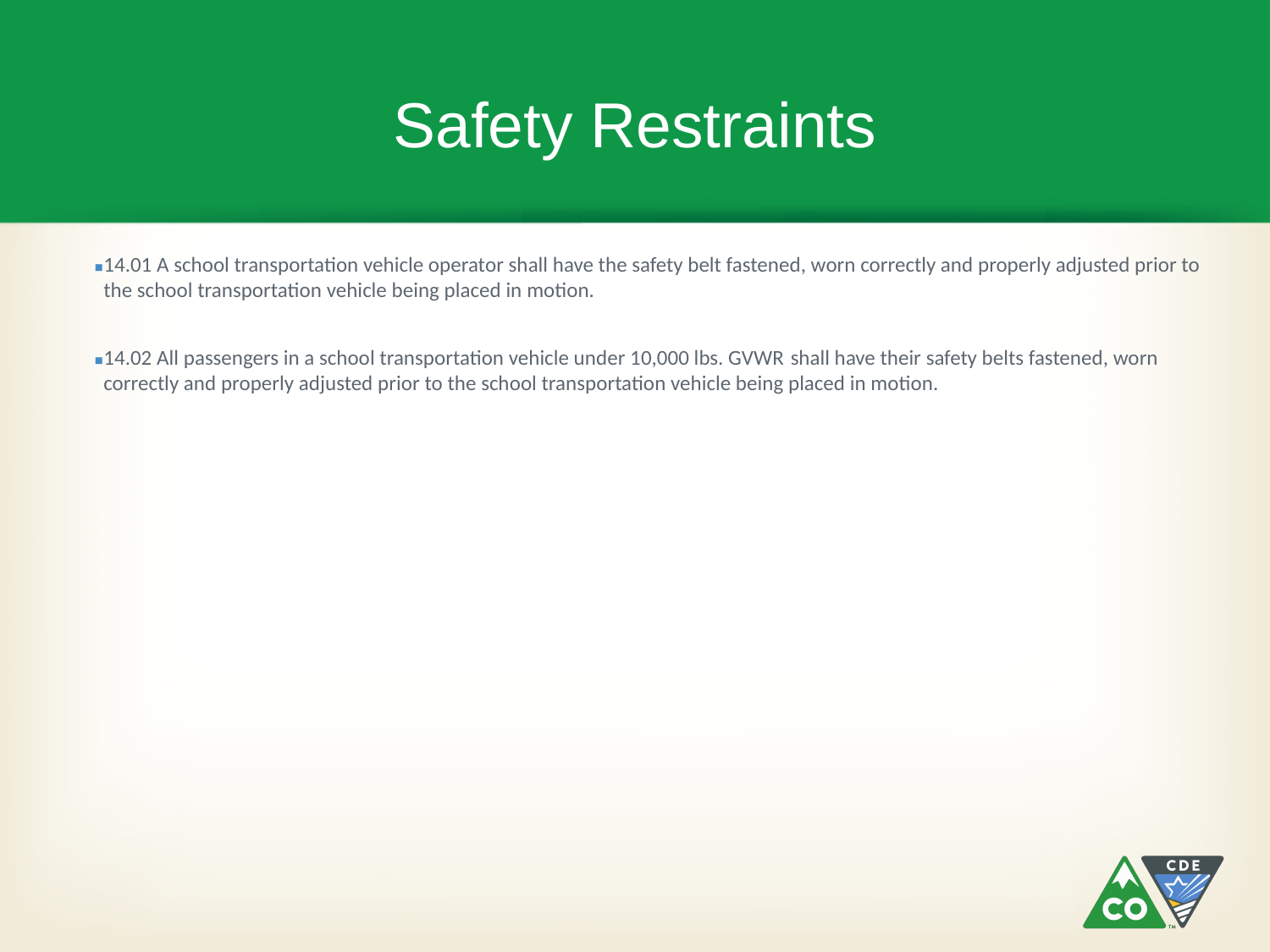

# Safety Restraints
14.01 A school transportation vehicle operator shall have the safety belt fastened, worn correctly and properly adjusted prior to the school transportation vehicle being placed in motion.

14.02 All passengers in a school transportation vehicle under 10,000 lbs. GVWR shall have their safety belts fastened, worn correctly and properly adjusted prior to the school transportation vehicle being placed in motion.